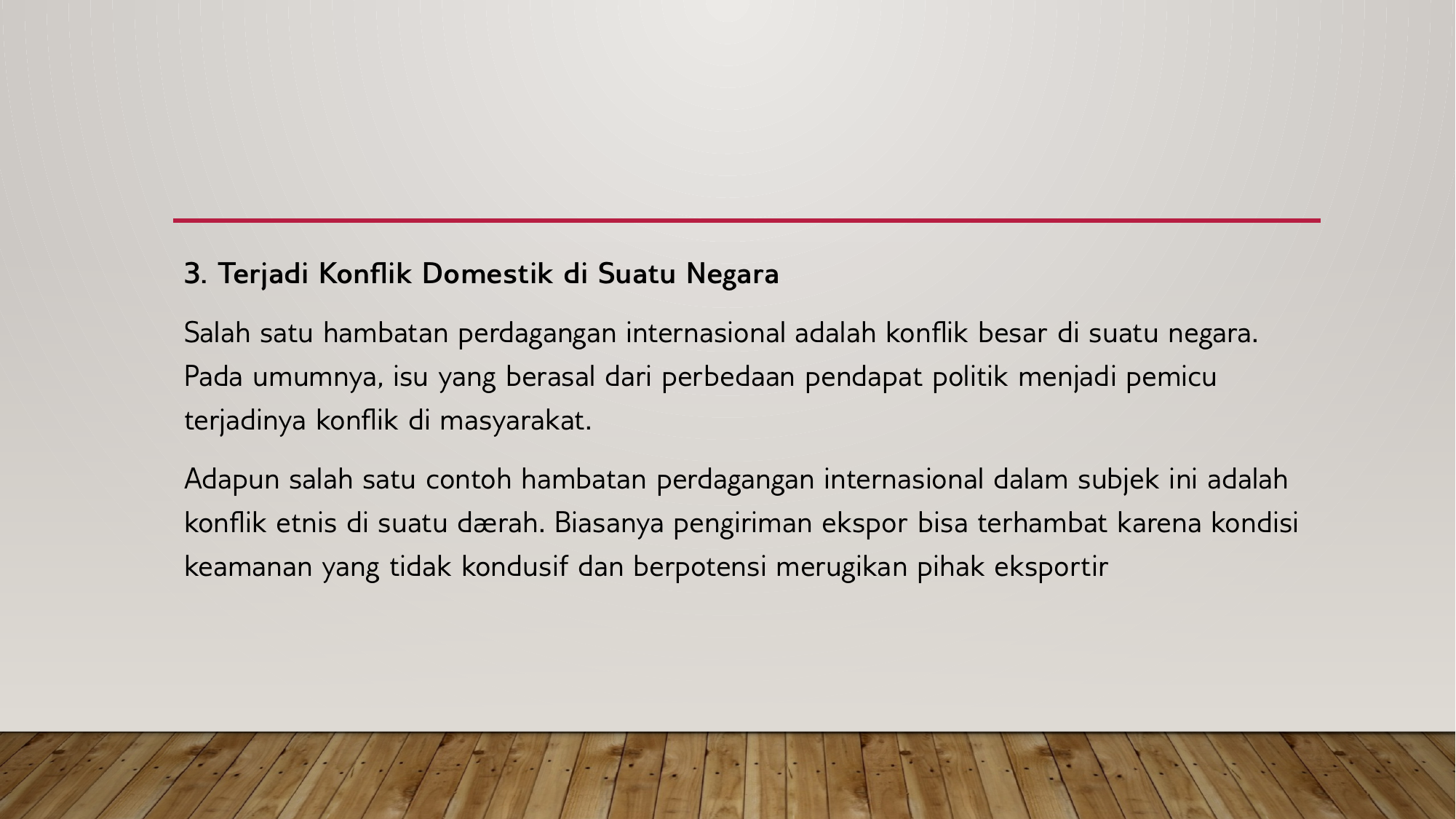

#
3. Terjadi Konflik Domestik di Suatu Negara
Salah satu hambatan perdagangan internasional adalah konflik besar di suatu negara. Pada umumnya, isu yang berasal dari perbedaan pendapat politik menjadi pemicu terjadinya konflik di masyarakat.
Adapun salah satu contoh hambatan perdagangan internasional dalam subjek ini adalah konflik etnis di suatu daerah. Biasanya pengiriman ekspor bisa terhambat karena kondisi keamanan yang tidak kondusif dan berpotensi merugikan pihak eksportir